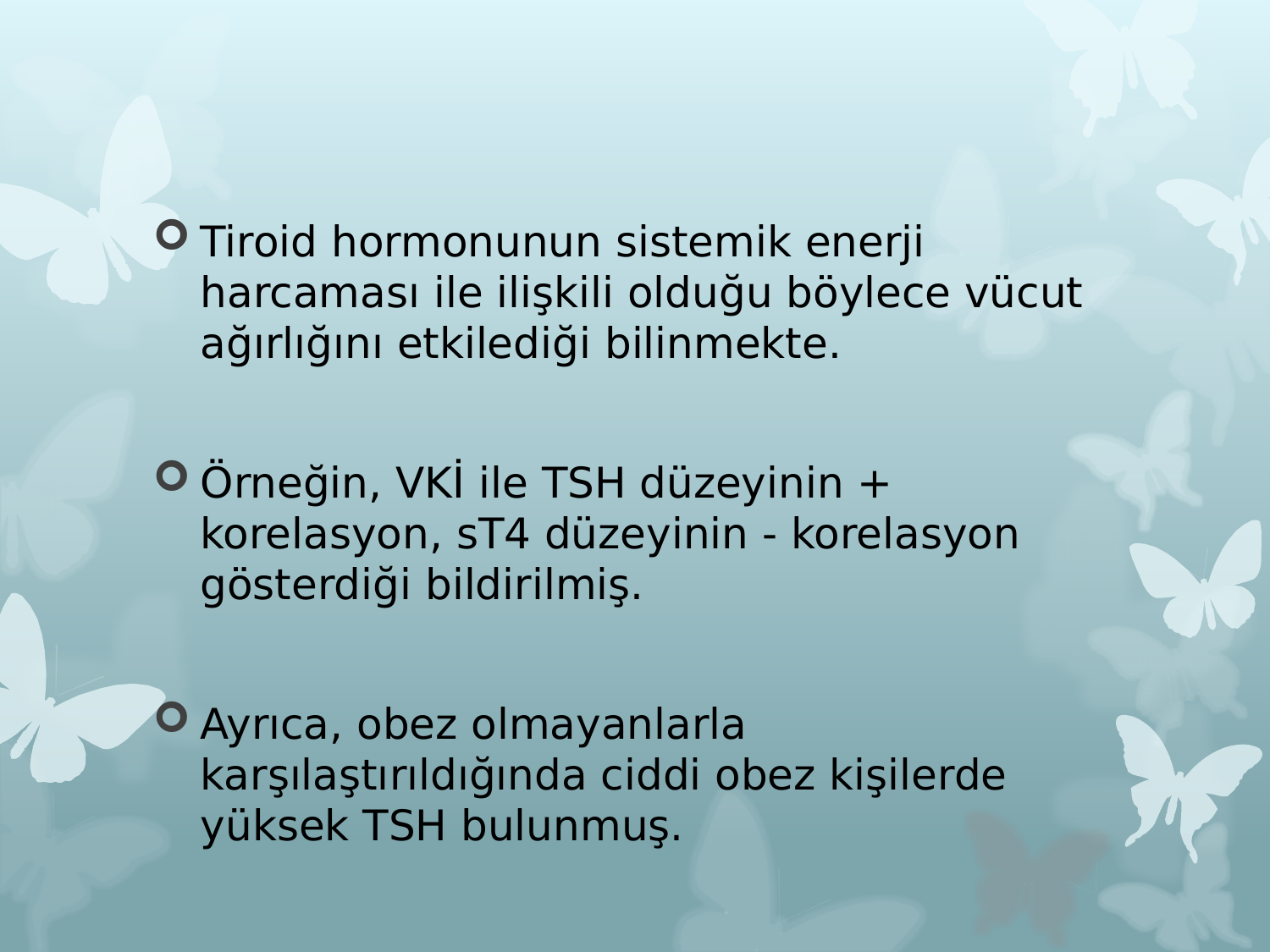

#
Tiroid hormonunun sistemik enerji harcaması ile ilişkili olduğu böylece vücut ağırlığını etkilediği bilinmekte.

Örneğin, VKİ ile TSH düzeyinin + korelasyon, sT4 düzeyinin - korelasyon gösterdiği bildirilmiş.

Ayrıca, obez olmayanlarla karşılaştırıldığında ciddi obez kişilerde yüksek TSH bulunmuş.